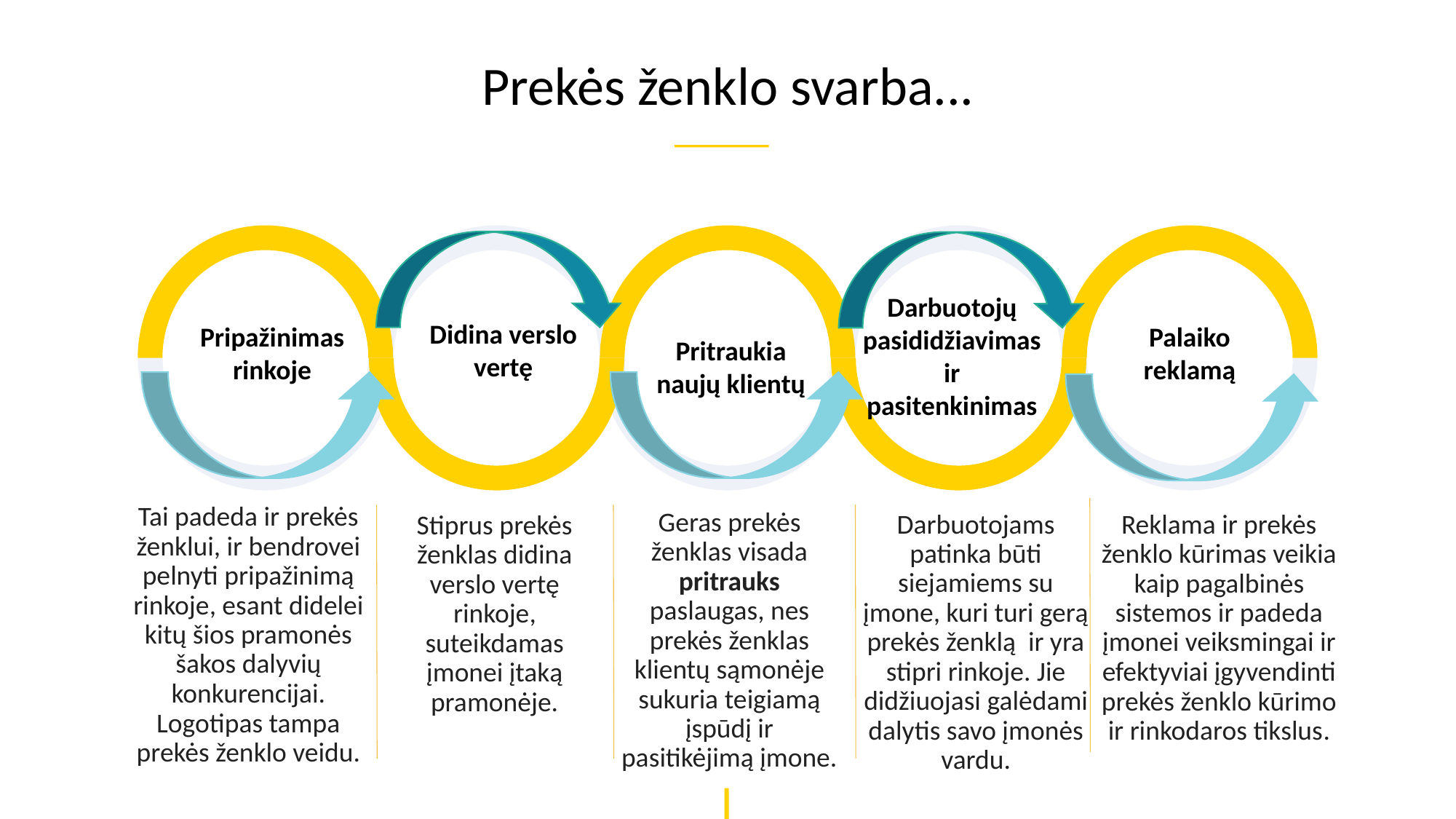

Prekės ženklo svarba...

Darbuotojų pasididžiavimas ir pasitenkinimas
Didina verslo vertę
Pripažinimas rinkoje
Palaiko reklamą
Pritraukia naujų klientų

Tai padeda ir prekės ženklui, ir bendrovei pelnyti pripažinimą rinkoje, esant didelei kitų šios pramonės šakos dalyvių konkurencijai. Logotipas tampa prekės ženklo veidu.
Geras prekės ženklas visada pritrauks paslaugas, nes prekės ženklas klientų sąmonėje sukuria teigiamą įspūdį ir pasitikėjimą įmone.
Darbuotojams patinka būti siejamiems su įmone, kuri turi gerą prekės ženklą  ir yra stipri rinkoje. Jie didžiuojasi galėdami dalytis savo įmonės vardu.
Reklama ir prekės ženklo kūrimas veikia kaip pagalbinės sistemos ir padeda įmonei veiksmingai ir efektyviai įgyvendinti prekės ženklo kūrimo ir rinkodaros tikslus.
Stiprus prekės ženklas didina verslo vertę rinkoje, suteikdamas įmonei įtaką pramonėje.